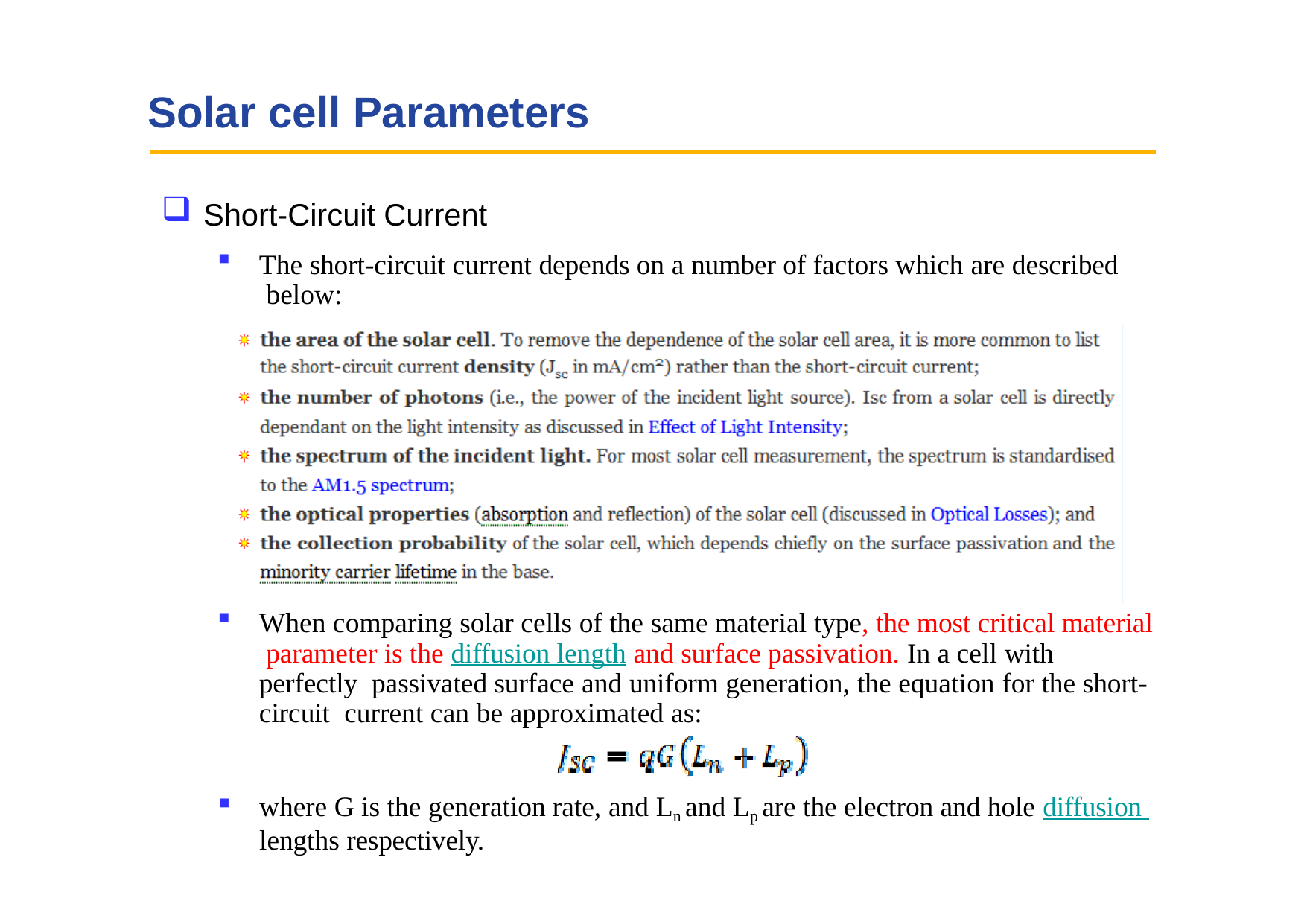

# Solar cell Parameters

Short-Circuit Current
The short-circuit current depends on a number of factors which are described  below:

When comparing solar cells of the same material type, the most critical material  parameter is the diffusion length and surface passivation. In a cell with perfectly  passivated surface and uniform generation, the equation for the short-circuit  current can be approximated as:

where G is the generation rate, and Ln and Lp are the electron and hole diffusion  lengths respectively.